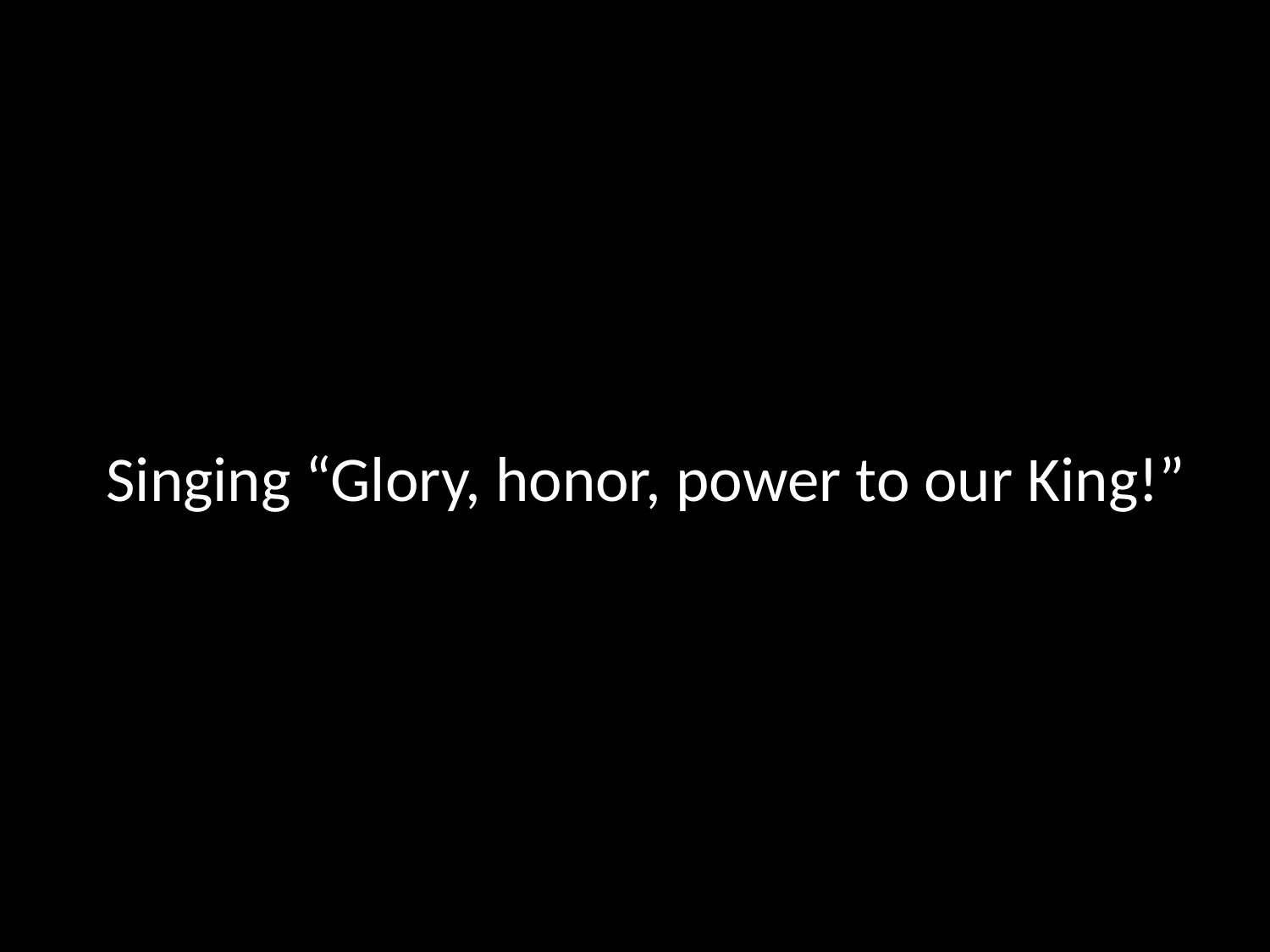

Singing “Glory, honor, power to our King!”